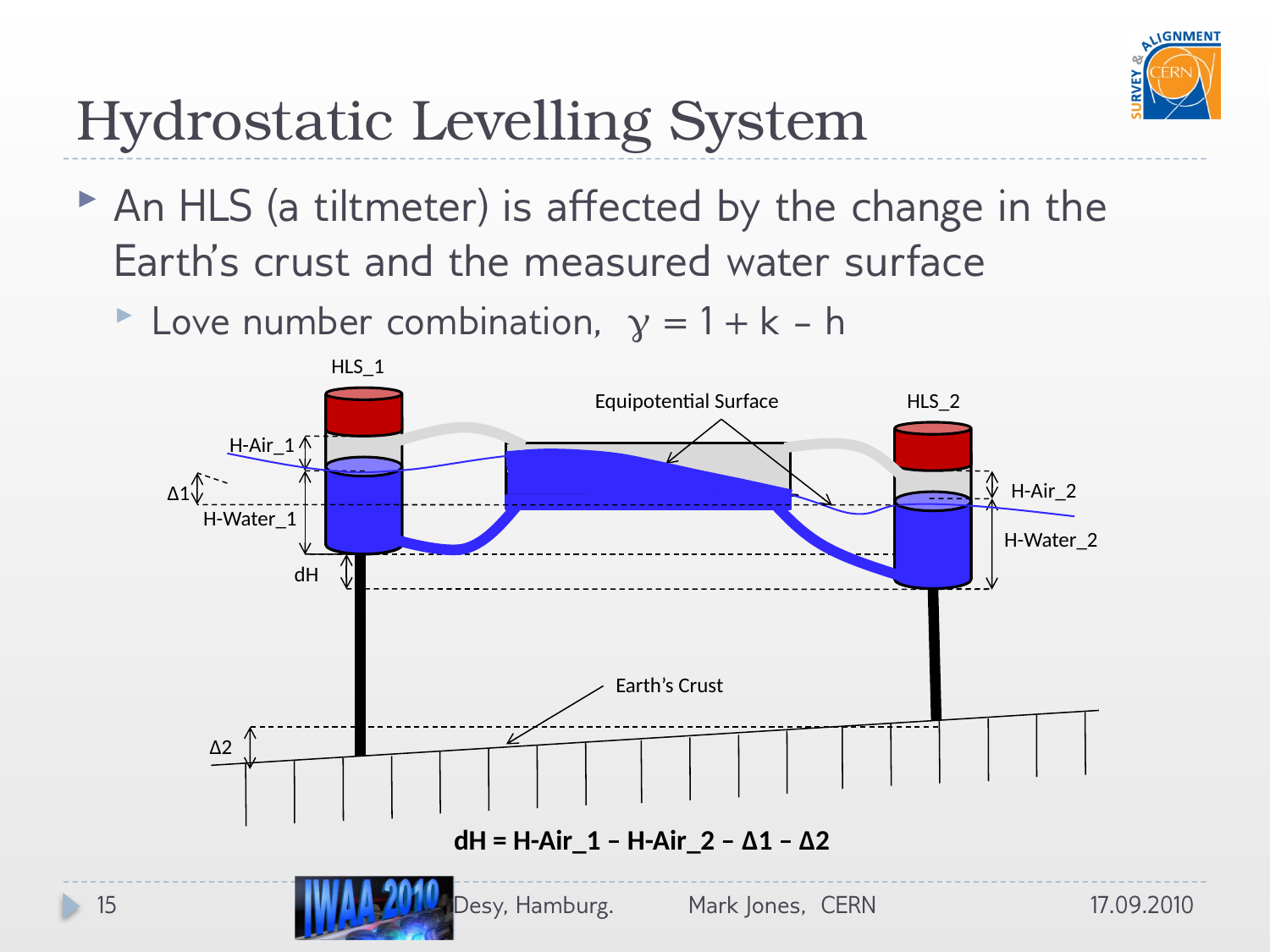

# Hydrostatic Levelling System
An HLS (a tiltmeter) is affected by the change in the Earth’s crust and the measured water surface
Love number combination,  γ = 1 + k – h
HLS_1
Equipotential Surface
HLS_2

H-Air_1

H-Air_2

H-Water_1
H-Water_2
dH
Earth’s Crust

Δ1

Δ2
dH = H-Air_1 – H-Air_2 – Δ1 – Δ2
15
Desy, Hamburg.          Mark Jones,  CERN
17.09.2010